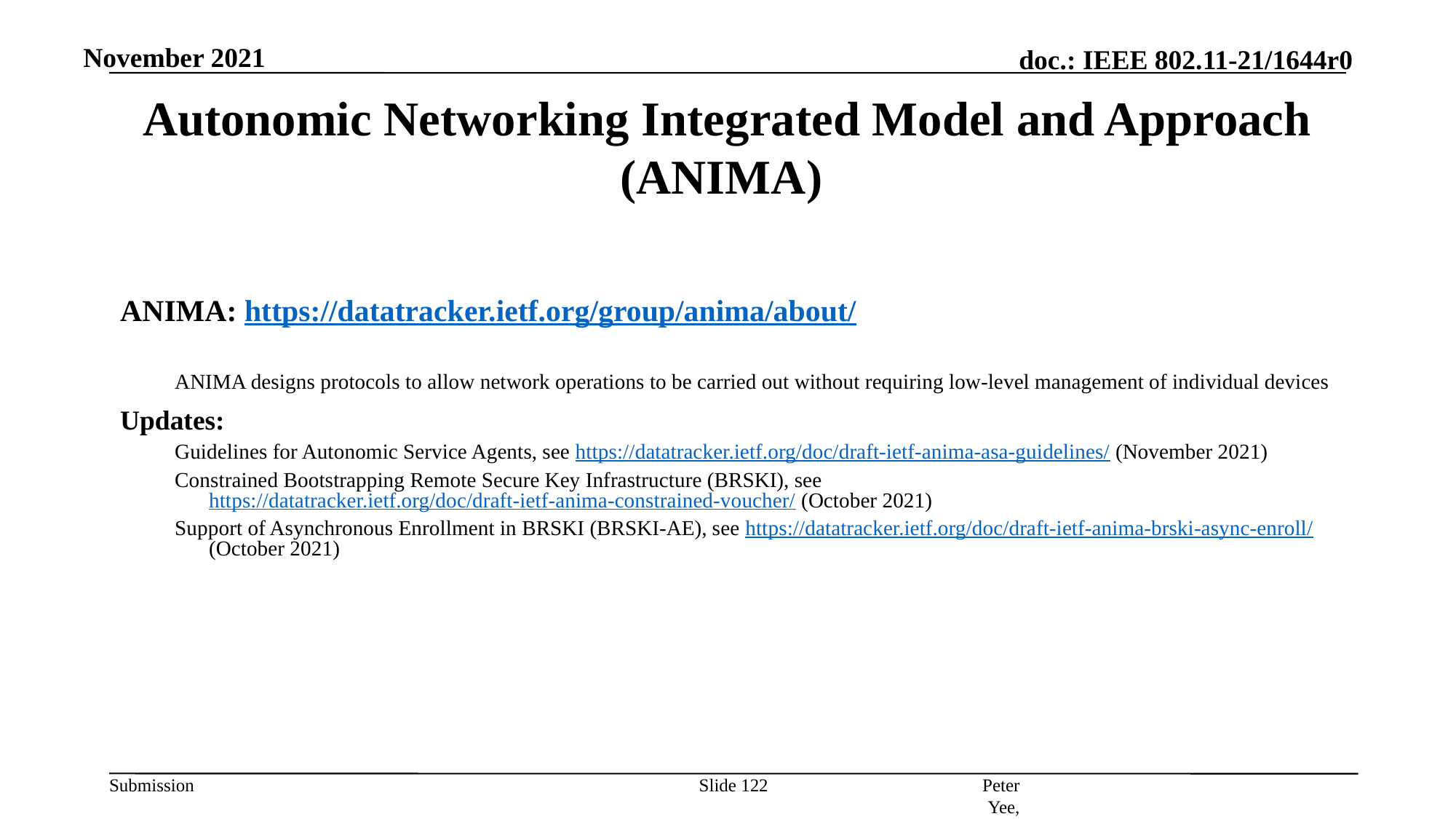

November 2021
# Autonomic Networking Integrated Model and Approach (ANIMA)

ANIMA: https://datatracker.ietf.org/group/anima/about/

ANIMA designs protocols to allow network operations to be carried out without requiring low-level management of individual devices
Updates:
Guidelines for Autonomic Service Agents, see https://datatracker.ietf.org/doc/draft-ietf-anima-asa-guidelines/ (November 2021)
Constrained Bootstrapping Remote Secure Key Infrastructure (BRSKI), see https://datatracker.ietf.org/doc/draft-ietf-anima-constrained-voucher/ (October 2021)
Support of Asynchronous Enrollment in BRSKI (BRSKI-AE), see https://datatracker.ietf.org/doc/draft-ietf-anima-brski-async-enroll/ (October 2021)

Peter Yee, AKAYLA
Slide 122